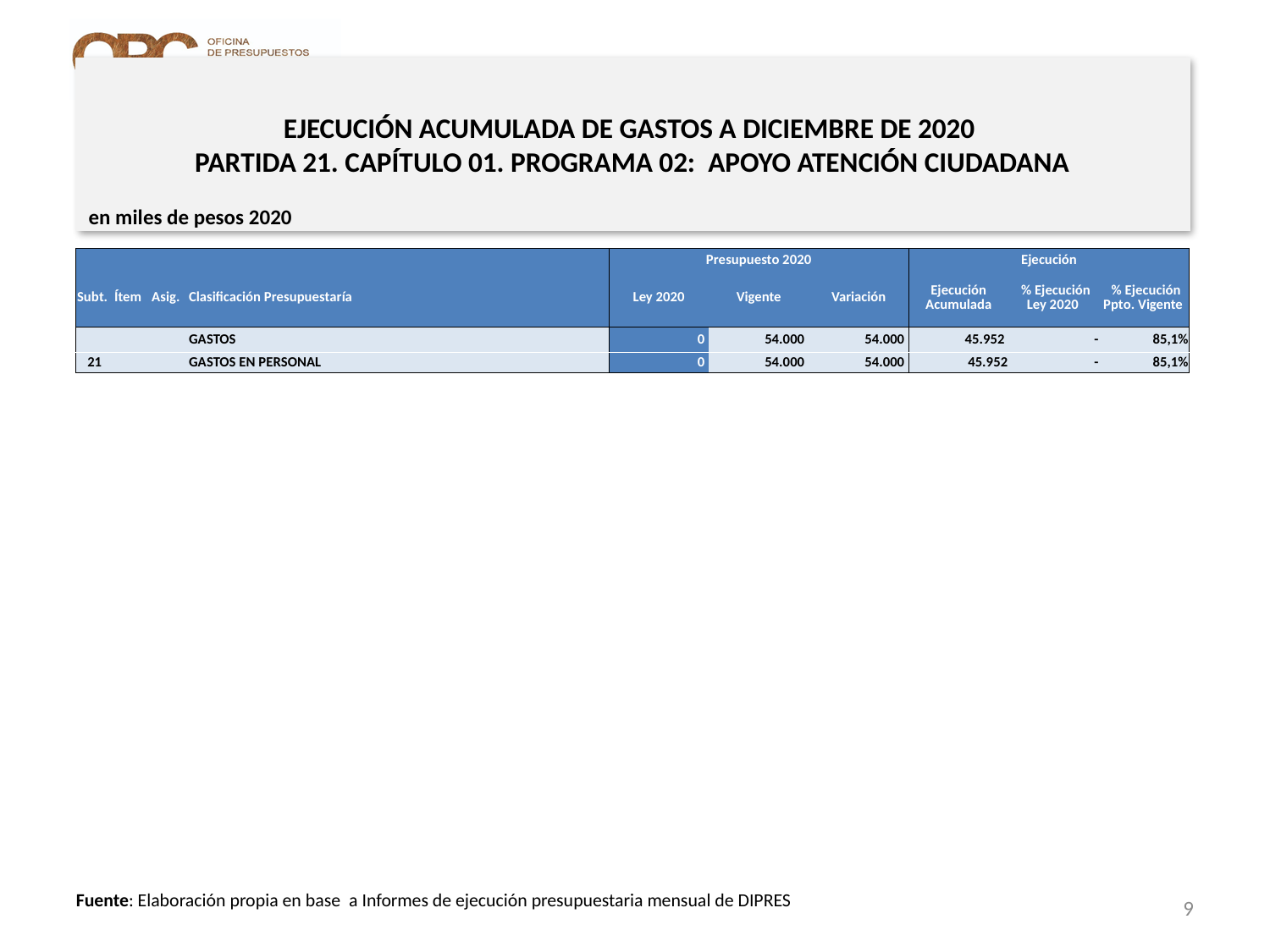

# EJECUCIÓN ACUMULADA DE GASTOS A DICIEMBRE DE 2020 PARTIDA 21. CAPÍTULO 01. PROGRAMA 02:  APOYO ATENCIÓN CIUDADANA
en miles de pesos 2020
|  |  |  |  | Presupuesto 2020 |  |  | Ejecución |  |  |
| --- | --- | --- | --- | --- | --- | --- | --- | --- | --- |
| Subt. | Ítem | Asig. | Clasificación Presupuestaría | Ley 2020 | Vigente | Variación | Ejecución Acumulada | % Ejecución Ley 2020 | % Ejecución Ppto. Vigente |
|  |  |  | GASTOS | 0 | 54.000 | 54.000 | 45.952 | - | 85,1% |
| 21 |  |  | GASTOS EN PERSONAL | 0 | 54.000 | 54.000 | 45.952 | - | 85,1% |
9